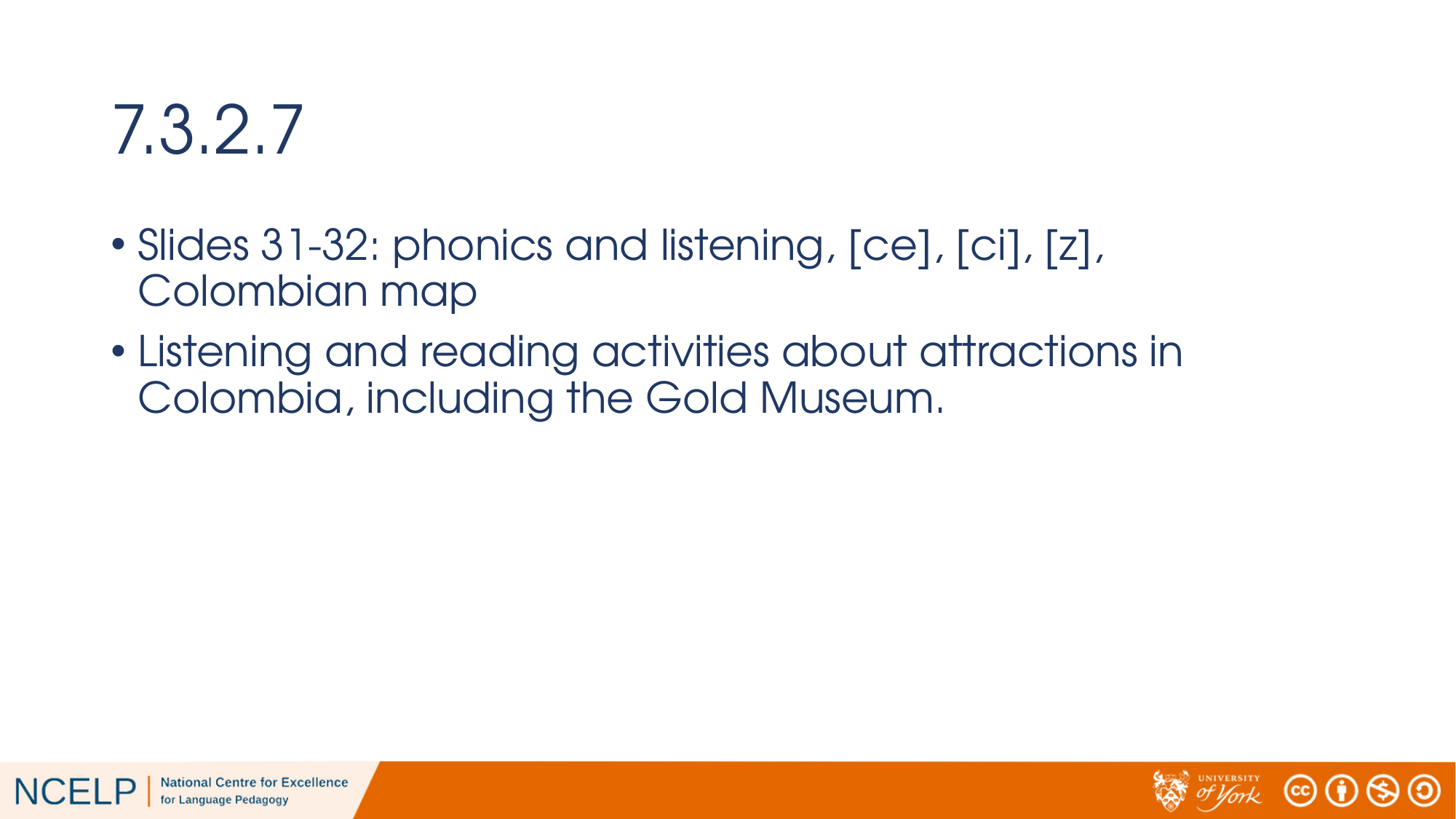

# 7.3.2.7
Slides 31-32: phonics and listening, [ce], [ci], [z], Colombian map
Listening and reading activities about attractions in Colombia, including the Gold Museum.